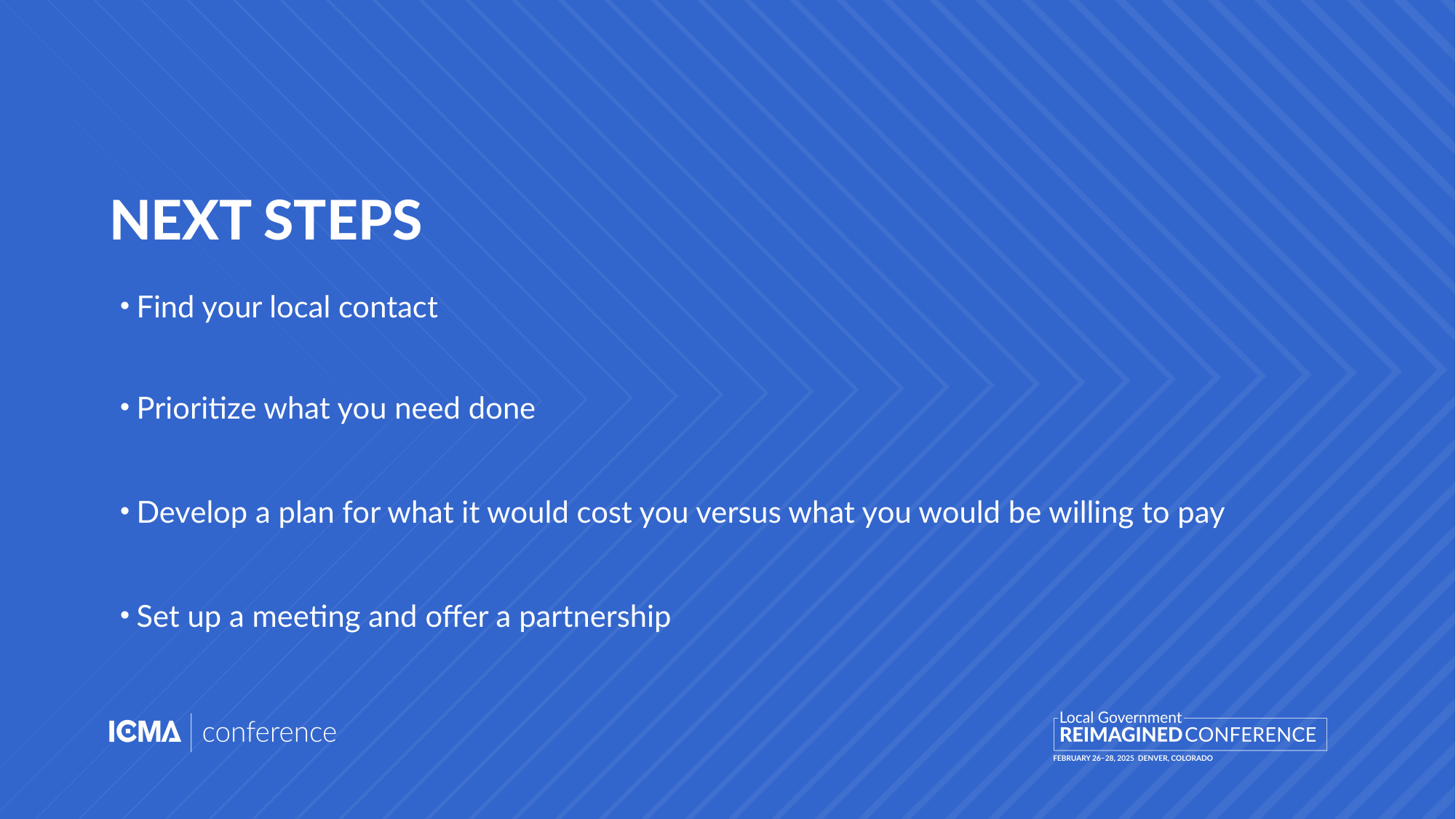

# NEXT STEPS
Find your local contact
Prioritize what you need done
Develop a plan for what it would cost you versus what you would be willing to pay
Set up a meeting and offer a partnership